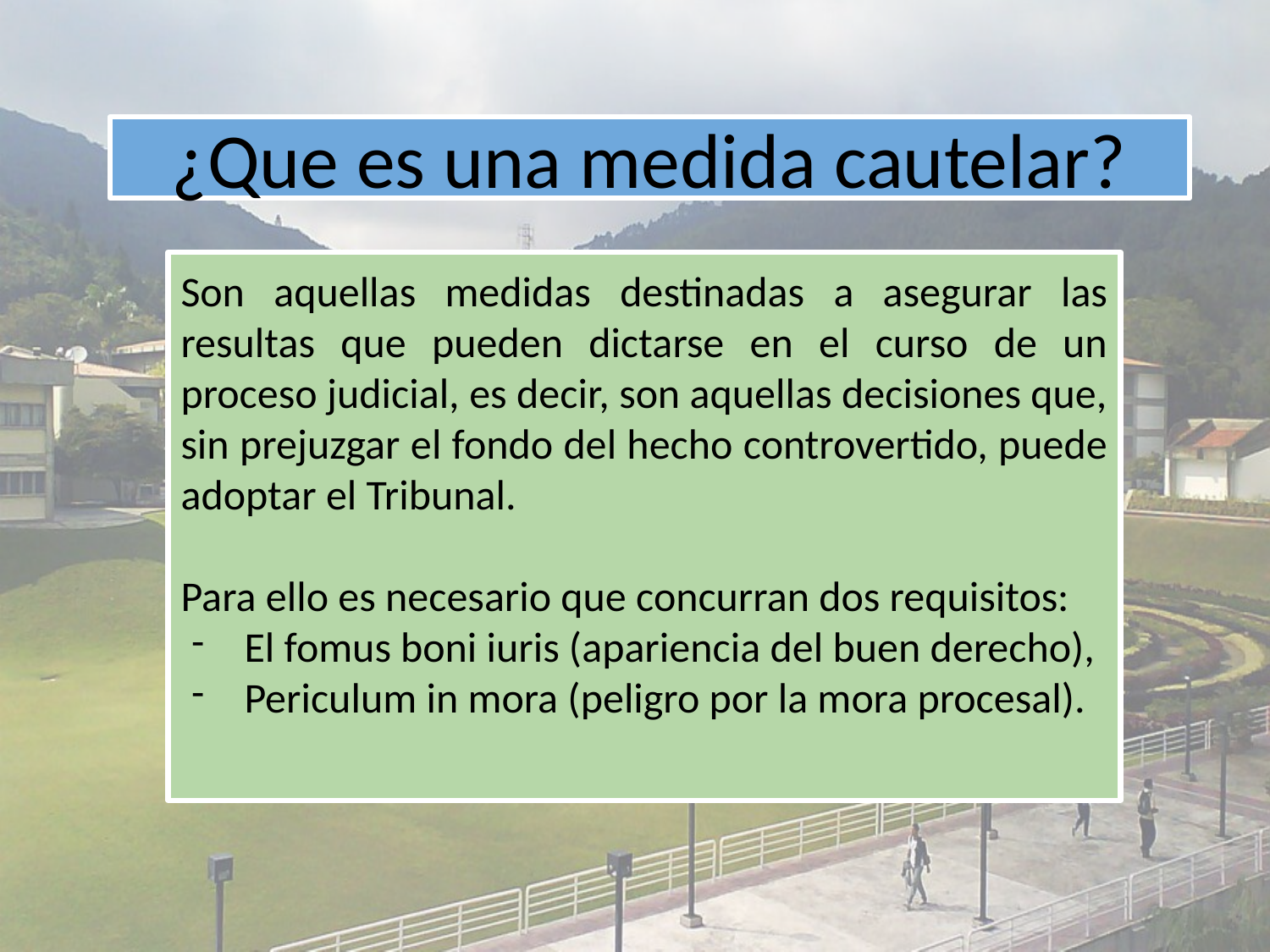

# ¿Que es una medida cautelar?
Son aquellas medidas destinadas a asegurar las resultas que pueden dictarse en el curso de un proceso judicial, es decir, son aquellas decisiones que, sin prejuzgar el fondo del hecho controvertido, puede adoptar el Tribunal.

Para ello es necesario que concurran dos requisitos:
El fomus boni iuris (apariencia del buen derecho),
Periculum in mora (peligro por la mora procesal).